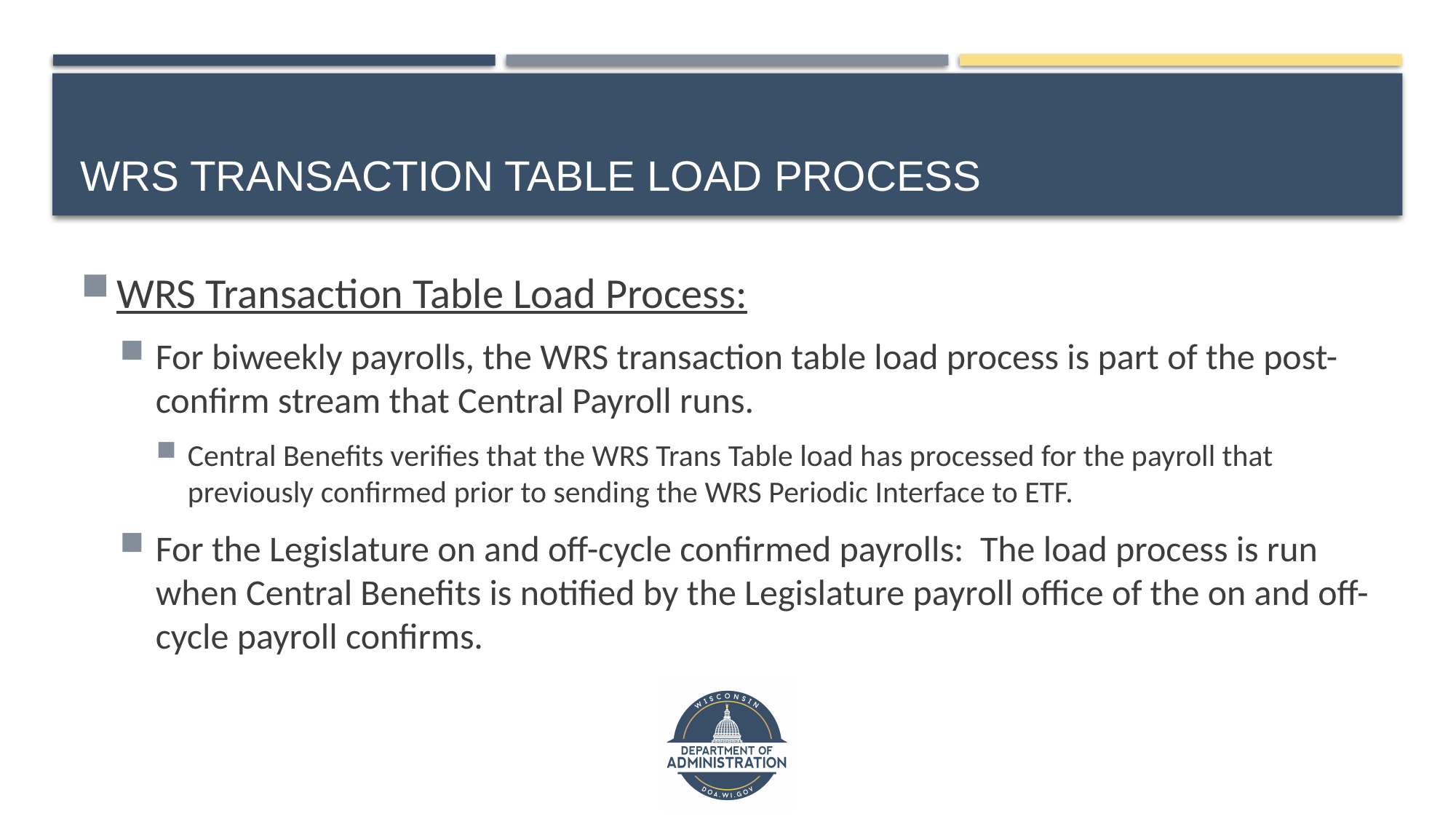

# Wrs transaction table load process
WRS Transaction Table Load Process:
For biweekly payrolls, the WRS transaction table load process is part of the post-confirm stream that Central Payroll runs.
Central Benefits verifies that the WRS Trans Table load has processed for the payroll that previously confirmed prior to sending the WRS Periodic Interface to ETF.
For the Legislature on and off-cycle confirmed payrolls:  The load process is run when Central Benefits is notified by the Legislature payroll office of the on and off-cycle payroll confirms.